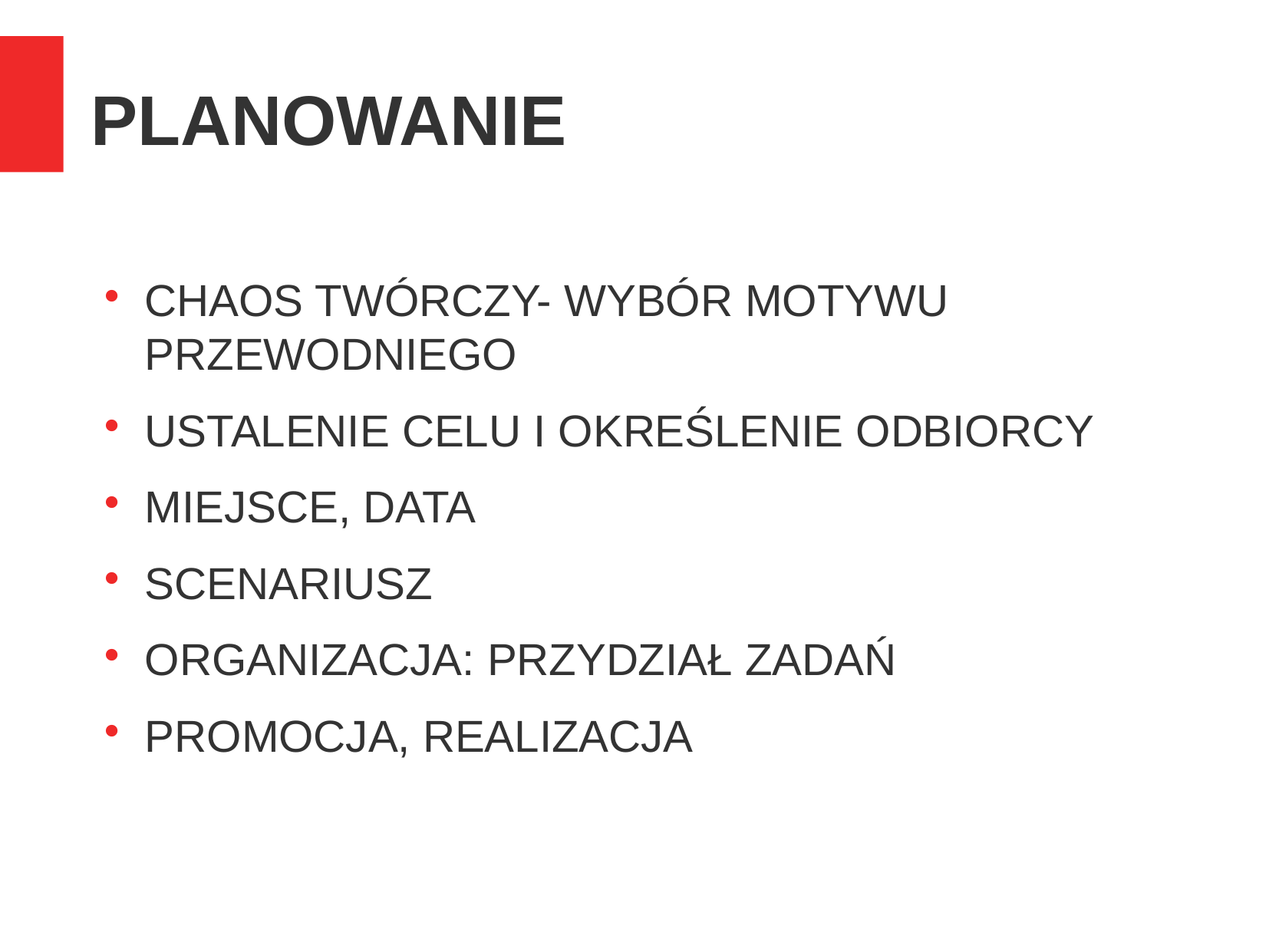

PLANOWANIE
CHAOS TWÓRCZY- WYBÓR MOTYWU PRZEWODNIEGO
USTALENIE CELU I OKREŚLENIE ODBIORCY
MIEJSCE, DATA
SCENARIUSZ
ORGANIZACJA: PRZYDZIAŁ ZADAŃ
PROMOCJA, REALIZACJA